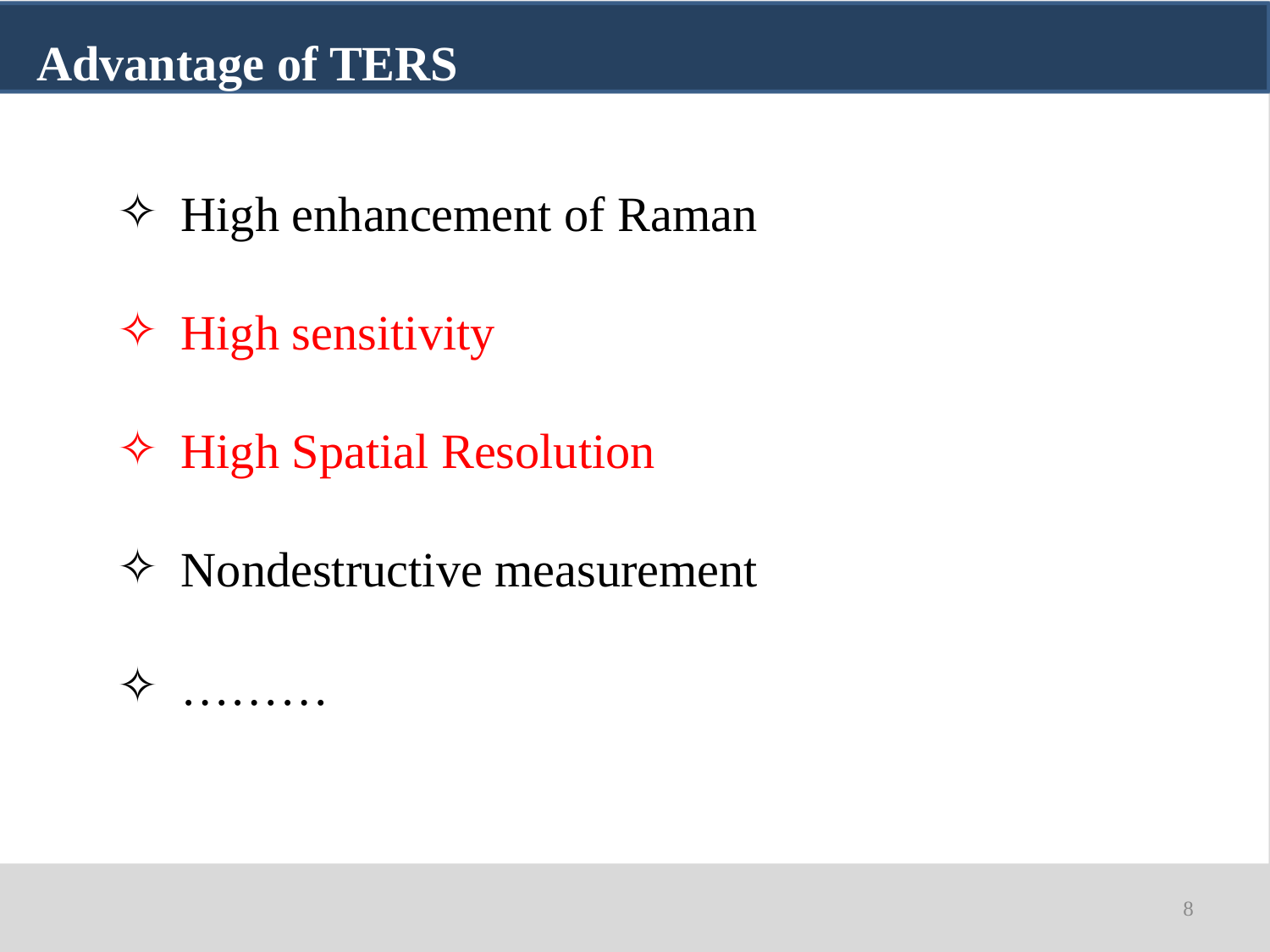

Advantage of TERS
High enhancement of Raman

High sensitivity

High Spatial Resolution

Nondestructive measurement

………

8